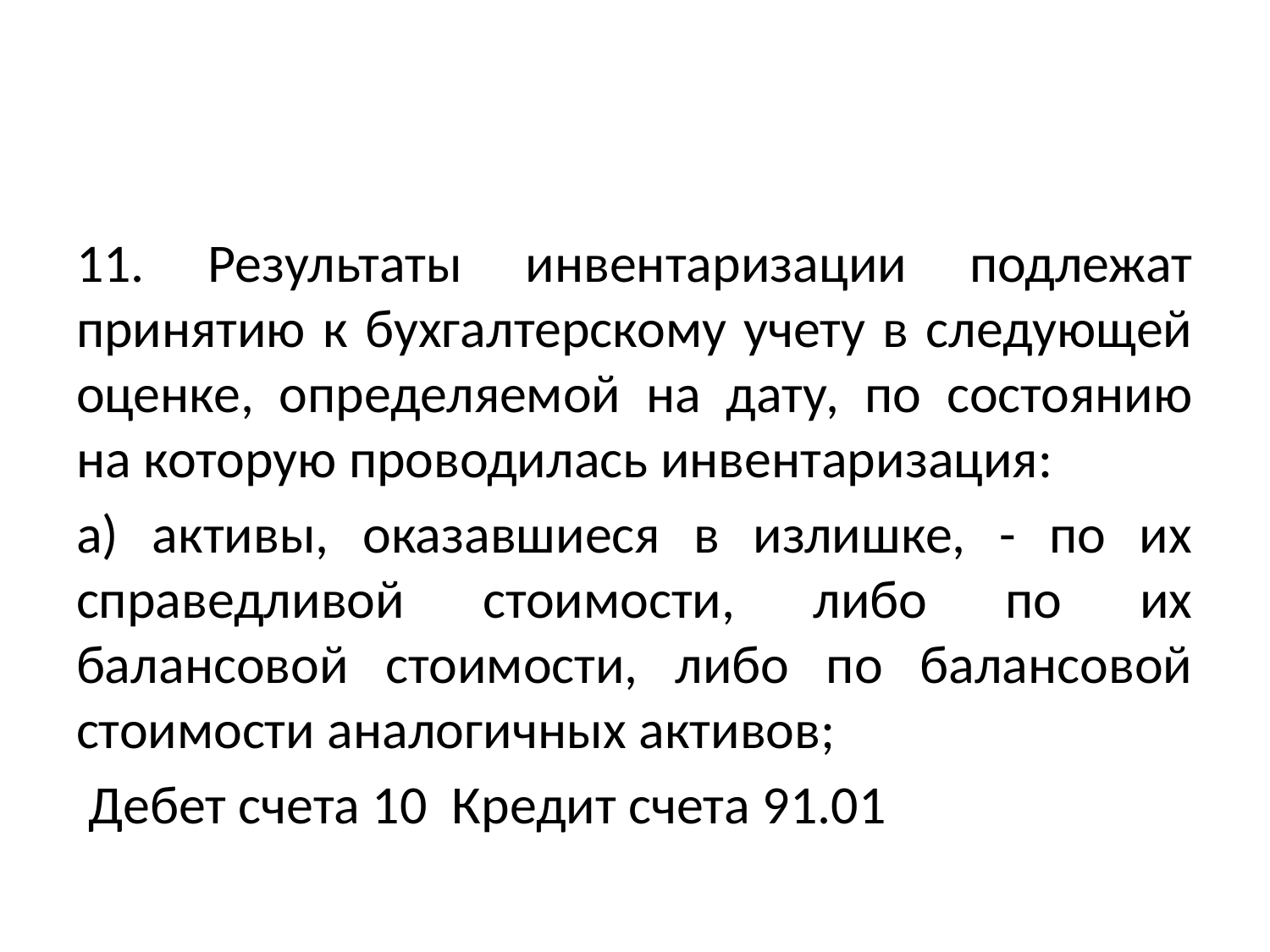

#
11. Результаты инвентаризации подлежат принятию к бухгалтерскому учету в следующей оценке, определяемой на дату, по состоянию на которую проводилась инвентаризация:
а) активы, оказавшиеся в излишке, - по их справедливой стоимости, либо по их балансовой стоимости, либо по балансовой стоимости аналогичных активов;
 Дебет счета 10  Кредит счета 91.01